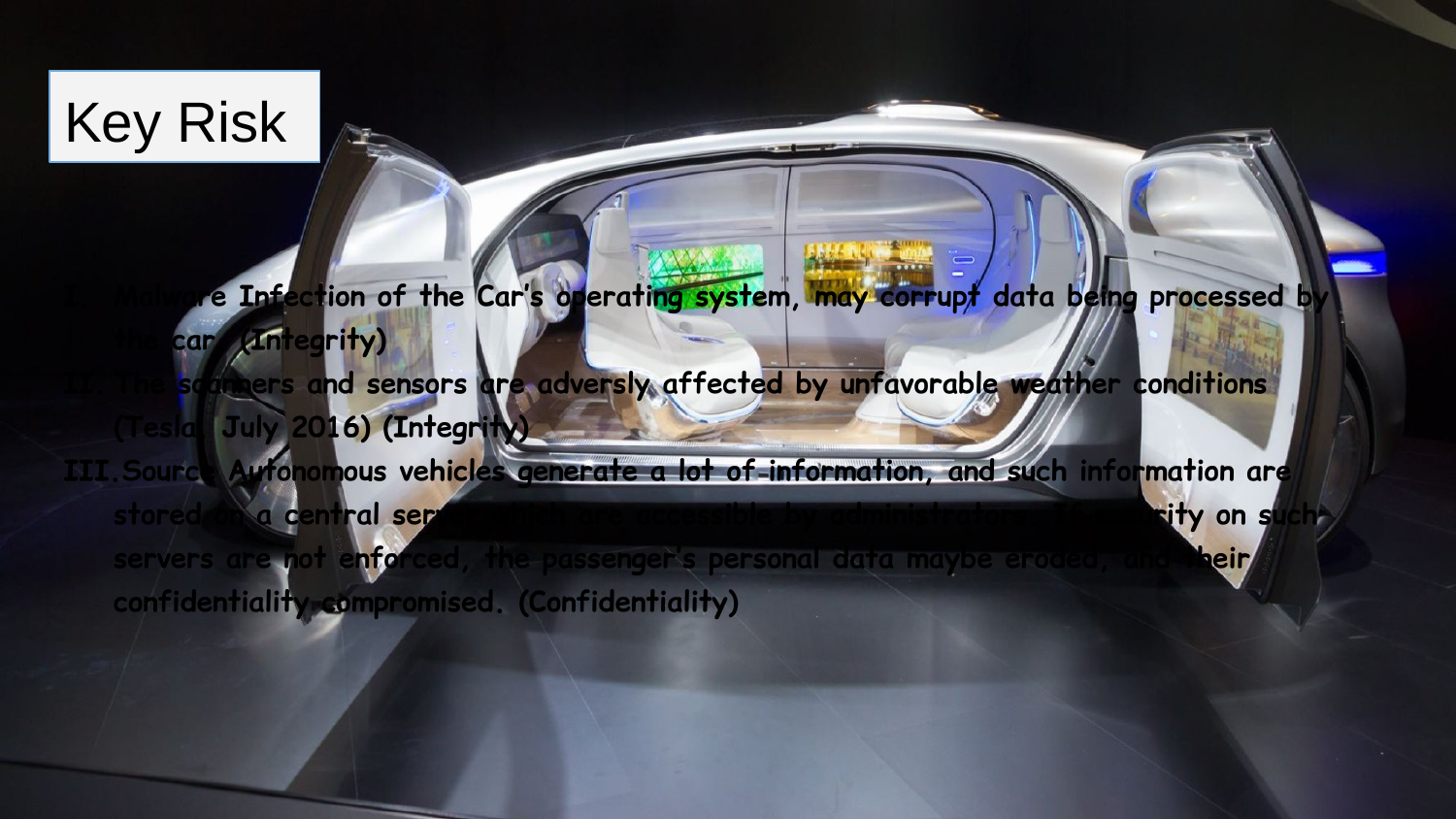

# Key Risk

Malware Infection of the Car’s operating system, may corrupt data being processed by the car. (Integrity)
The scanners and sensors are adversly affected by unfavorable weather conditions (Tesla, July 2016) (Integrity)
Source Autonomous vehicles generate a lot of information, and such information are stored on a central server which are accessible by administrators. If security on such servers are not enforced, the passenger’s personal data maybe eroded, and their confidentiality compromised. (Confidentiality)